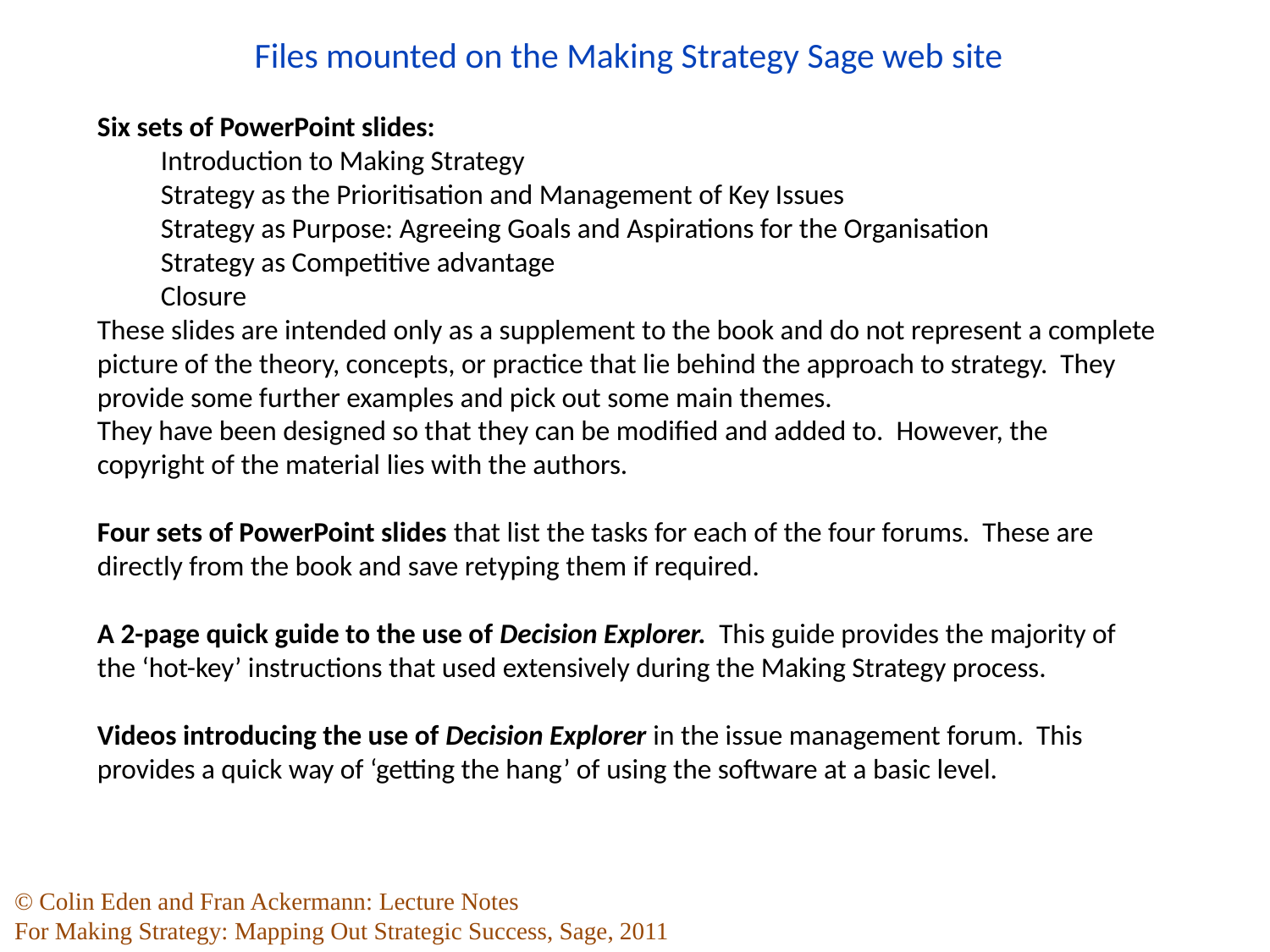

Files mounted on the Making Strategy Sage web site

Six sets of PowerPoint slides:
Introduction to Making Strategy
Strategy as the Prioritisation and Management of Key Issues
Strategy as Purpose: Agreeing Goals and Aspirations for the Organisation
Strategy as Competitive advantage
Closure
These slides are intended only as a supplement to the book and do not represent a complete picture of the theory, concepts, or practice that lie behind the approach to strategy.  They provide some further examples and pick out some main themes.
They have been designed so that they can be modified and added to.  However, the copyright of the material lies with the authors.

Four sets of PowerPoint slides that list the tasks for each of the four forums.  These are directly from the book and save retyping them if required.

A 2-page quick guide to the use of Decision Explorer.  This guide provides the majority of the ‘hot-key’ instructions that used extensively during the Making Strategy process.

Videos introducing the use of Decision Explorer in the issue management forum.  This provides a quick way of ‘getting the hang’ of using the software at a basic level.